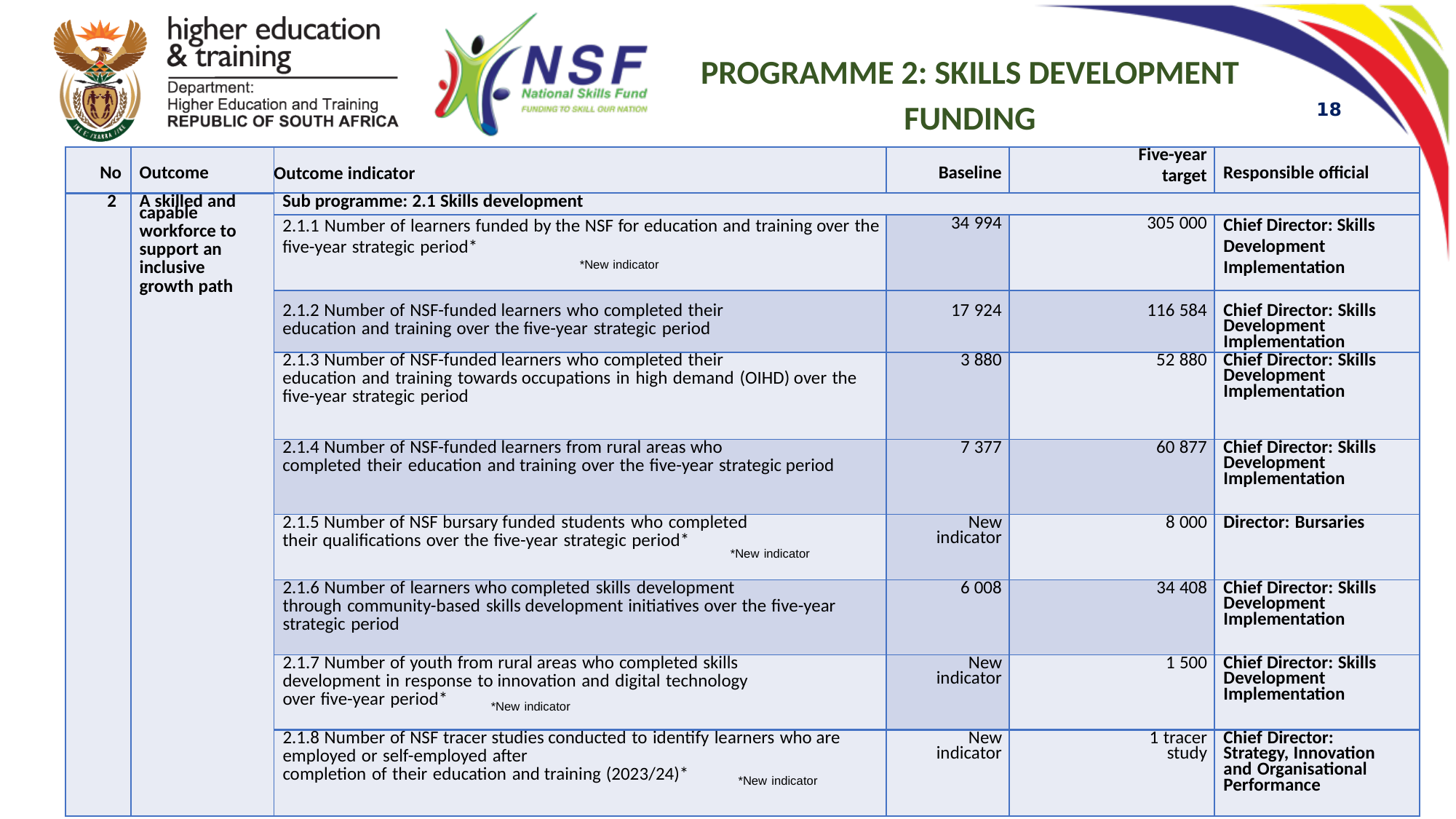

PROGRAMME 2: SKILLS DEVELOPMENT FUNDING
18

| No | Outcome | Outcome indicator | Baseline | Five-year target | Responsible official |
| --- | --- | --- | --- | --- | --- |
| 2 | A skilled and capable workforce to support an inclusive growth path | Sub programme: 2.1 Skills development |  |  |  |
|  |  | 2.1.1 Number of learners funded by the NSF for education and training over the five-year strategic period\* | 34 994 | 305 000 | Chief Director: Skills Development Implementation |
|  |  | 2.1.2 Number of NSF-funded learners who completed their education and training over the five-year strategic period | 17 924 | 116 584 | Chief Director: Skills Development Implementation |
|  |  | 2.1.3 Number of NSF-funded learners who completed their education and training towards occupations in high demand (OIHD) over the five-year strategic period | 3 880 | 52 880 | Chief Director: Skills Development Implementation |
|  |  | 2.1.4 Number of NSF-funded learners from rural areas who completed their education and training over the five-year strategic period | 7 377 | 60 877 | Chief Director: Skills Development Implementation |
|  |  | 2.1.5 Number of NSF bursary funded students who completed their qualifications over the five-year strategic period\* | New indicator | 8 000 | Director: Bursaries |
|  |  | 2.1.6 Number of learners who completed skills development through community-based skills development initiatives over the five-year strategic period | 6 008 | 34 408 | Chief Director: Skills Development Implementation |
|  |  | 2.1.7 Number of youth from rural areas who completed skills development in response to innovation and digital technology over five-year period\* | New indicator | 1 500 | Chief Director: Skills Development Implementation |
|  |  | 2.1.8 Number of NSF tracer studies conducted to identify learners who are employed or self-employed after completion of their education and training (2023/24)\* | New indicator | 1 tracer study | Chief Director: Strategy, Innovation and Organisational Performance |
*New indicator
*New indicator
*New indicator
*New indicator
*New indicator